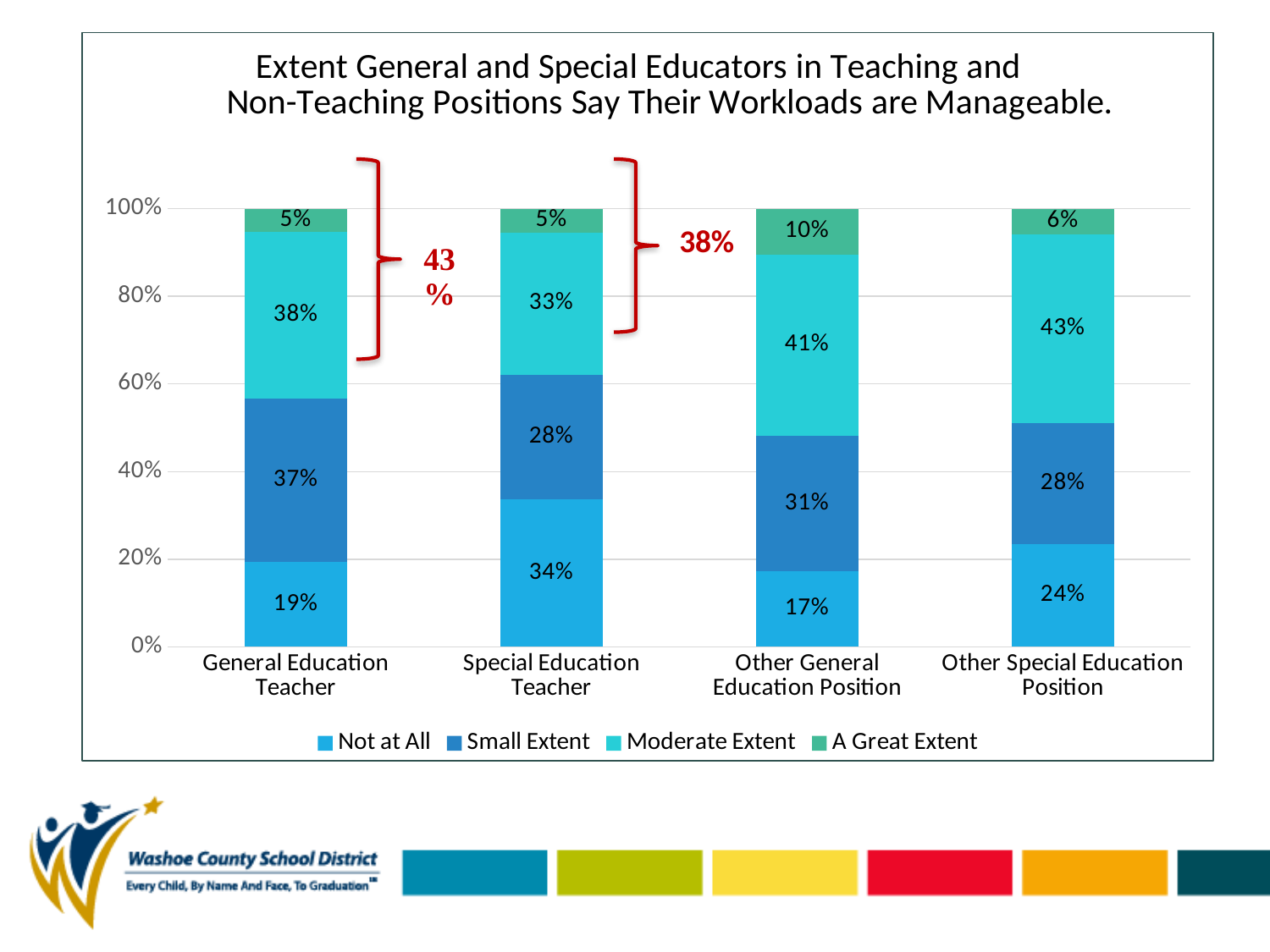

### Chart: Extent General and Special Educators in Teaching and         Non-Teaching Positions Say Their Workloads are Manageable.

| Category | Not at All | Small Extent | Moderate Extent | A Great Extent |
|---|---|---|---|---|
| General Education Teacher | 0.194 | 0.372 | 0.381 | 0.053 |
| Special Education Teacher | 0.337 | 0.284 | 0.325 | 0.053 |
| Other General Education Position | 0.172 | 0.31 | 0.414 | 0.103 |
| Other Special Education Position | 0.235 | 0.275 | 0.431 | 0.059 |